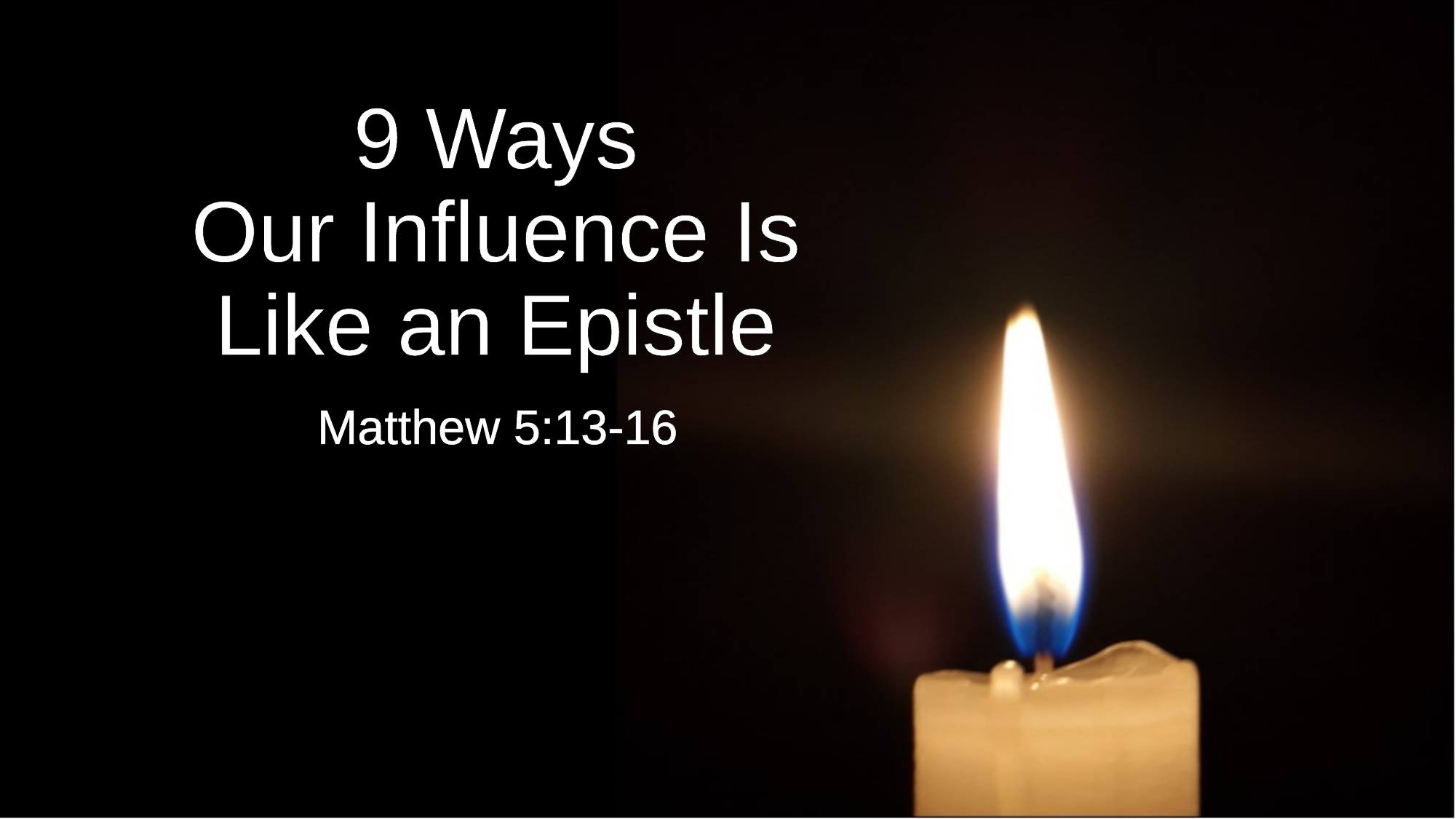

# 9 Ways Our Influence Is Like an Epistle
Matthew 5:13-16